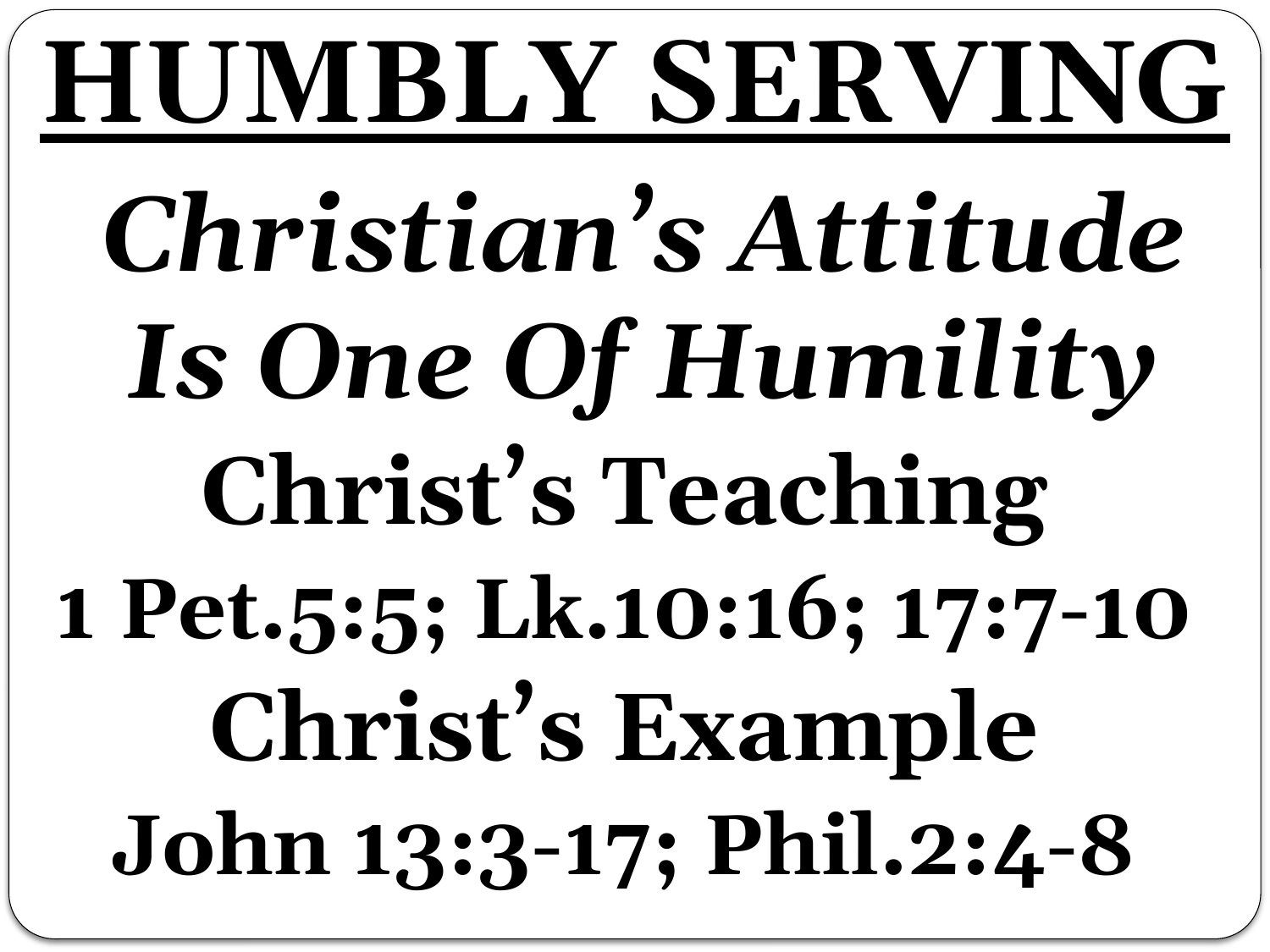

# HUMBLY SERVING
 	Christian’s Attitude Is One Of Humility
Christ’s Teaching
1 Pet.5:5; Lk.10:16; 17:7-10
Christ’s Example
John 13:3-17; Phil.2:4-8